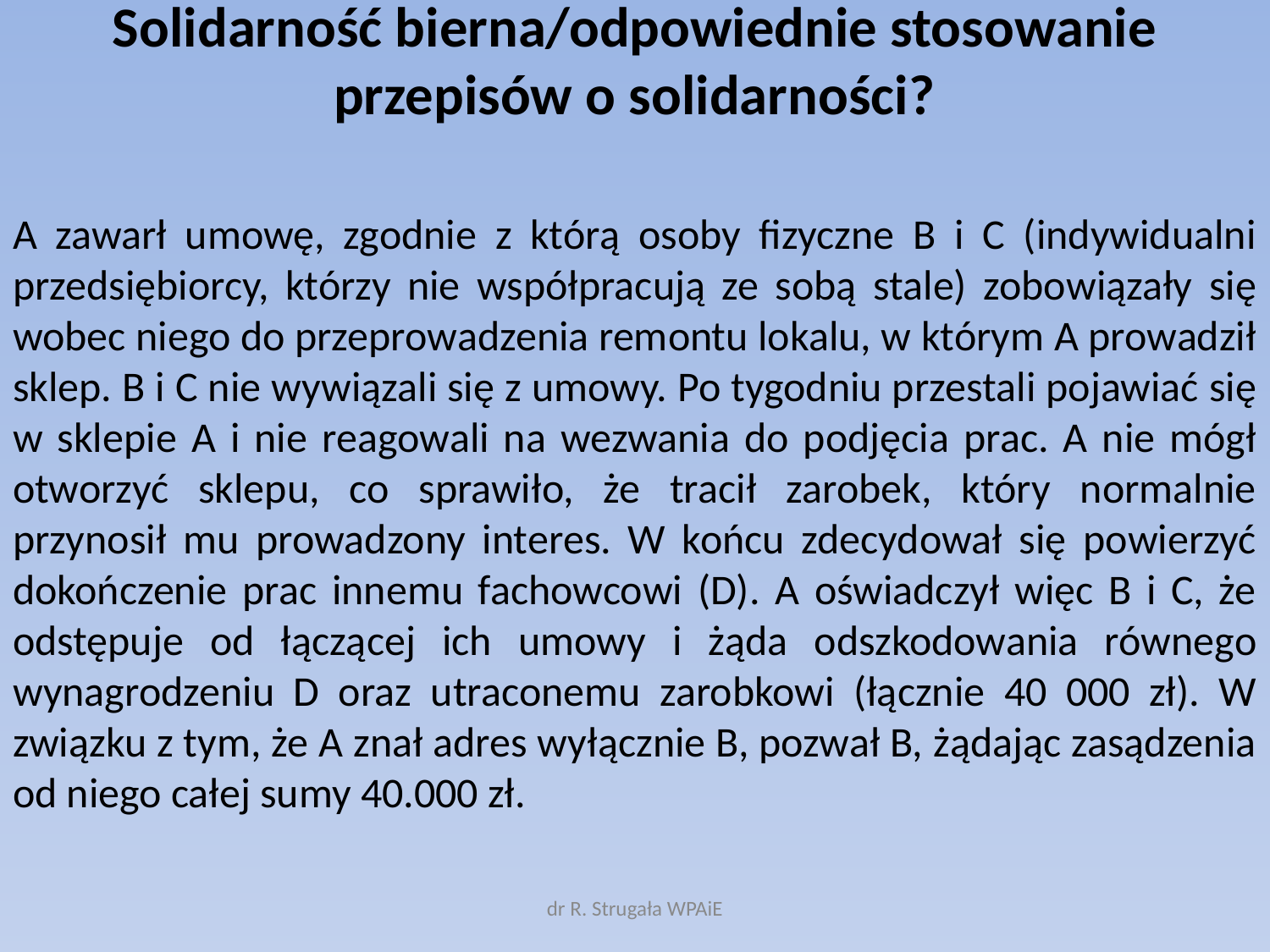

# Solidarność bierna/odpowiednie stosowanie przepisów o solidarności?

A zawarł umowę, zgodnie z którą osoby fizyczne B i C (indywidualni przedsiębiorcy, którzy nie współpracują ze sobą stale) zobowiązały się wobec niego do przeprowadzenia remontu lokalu, w którym A prowadził sklep. B i C nie wywiązali się z umowy. Po tygodniu przestali pojawiać się w sklepie A i nie reagowali na wezwania do podjęcia prac. A nie mógł otworzyć sklepu, co sprawiło, że tracił zarobek, który normalnie przynosił mu prowadzony interes. W końcu zdecydował się powierzyć dokończenie prac innemu fachowcowi (D). A oświadczył więc B i C, że odstępuje od łączącej ich umowy i żąda odszkodowania równego wynagrodzeniu D oraz utraconemu zarobkowi (łącznie 40 000 zł). W związku z tym, że A znał adres wyłącznie B, pozwał B, żądając zasądzenia od niego całej sumy 40.000 zł.
dr R. Strugała WPAiE